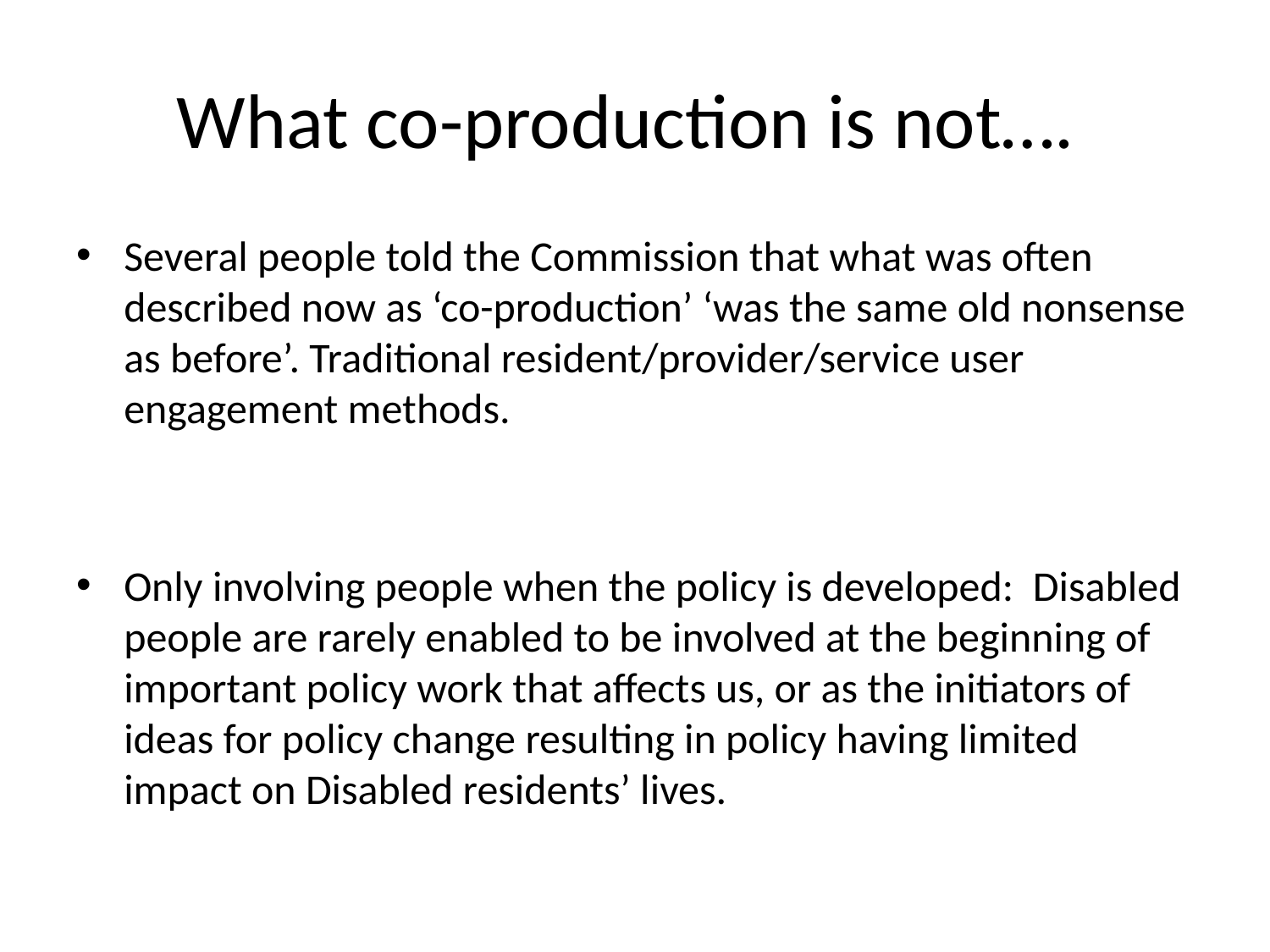

# What co-production is not….
Several people told the Commission that what was often described now as ‘co-production’ ‘was the same old nonsense as before’. Traditional resident/provider/service user engagement methods.

Only involving people when the policy is developed:  Disabled people are rarely enabled to be involved at the beginning of important policy work that affects us, or as the initiators of ideas for policy change resulting in policy having limited impact on Disabled residents’ lives.